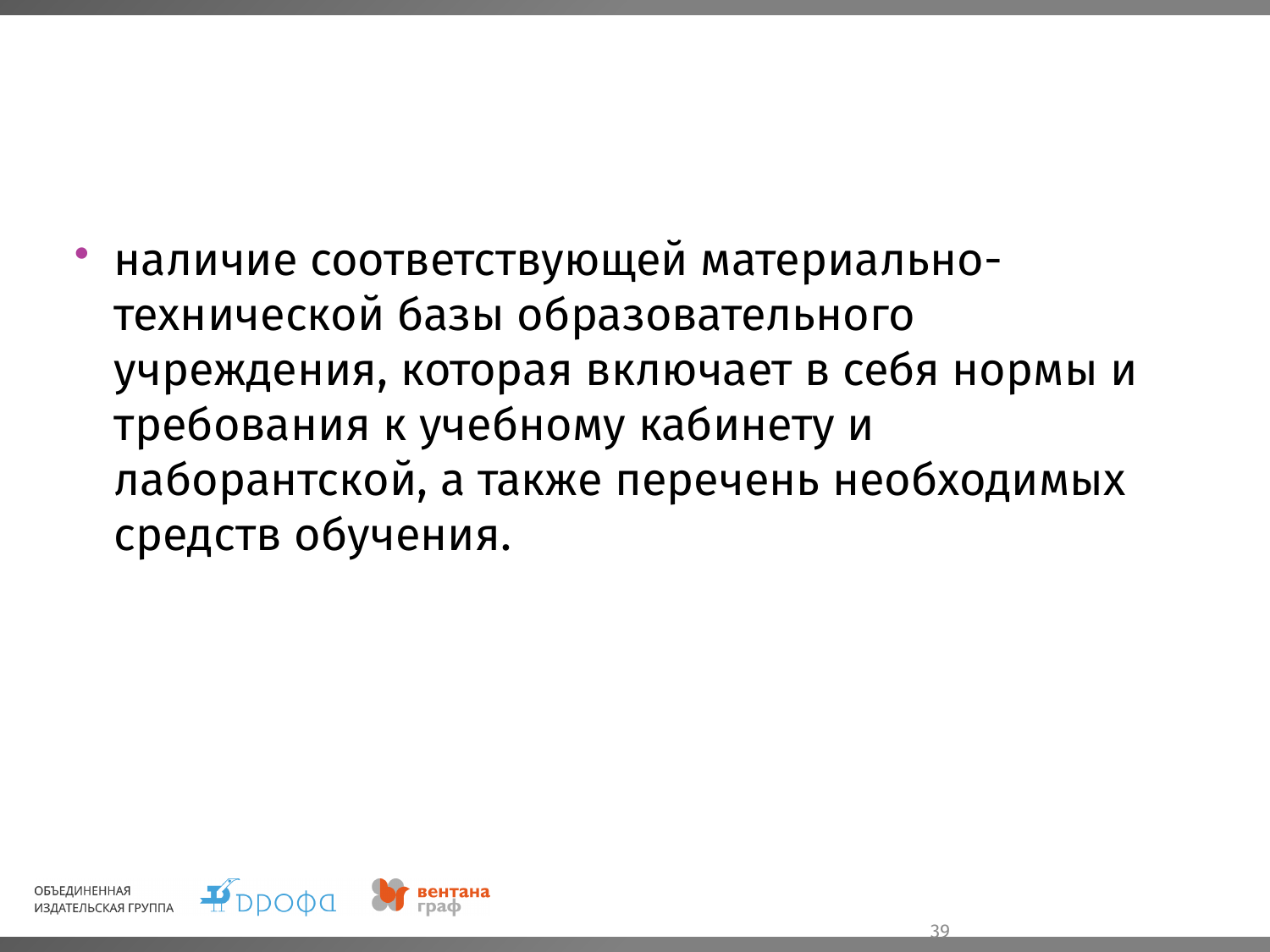

#
наличие соответствующей материально-технической базы образовательного учреждения, которая включает в себя нормы и требования к учебному кабинету и лаборантской, а также перечень необходимых средств обучения.

39